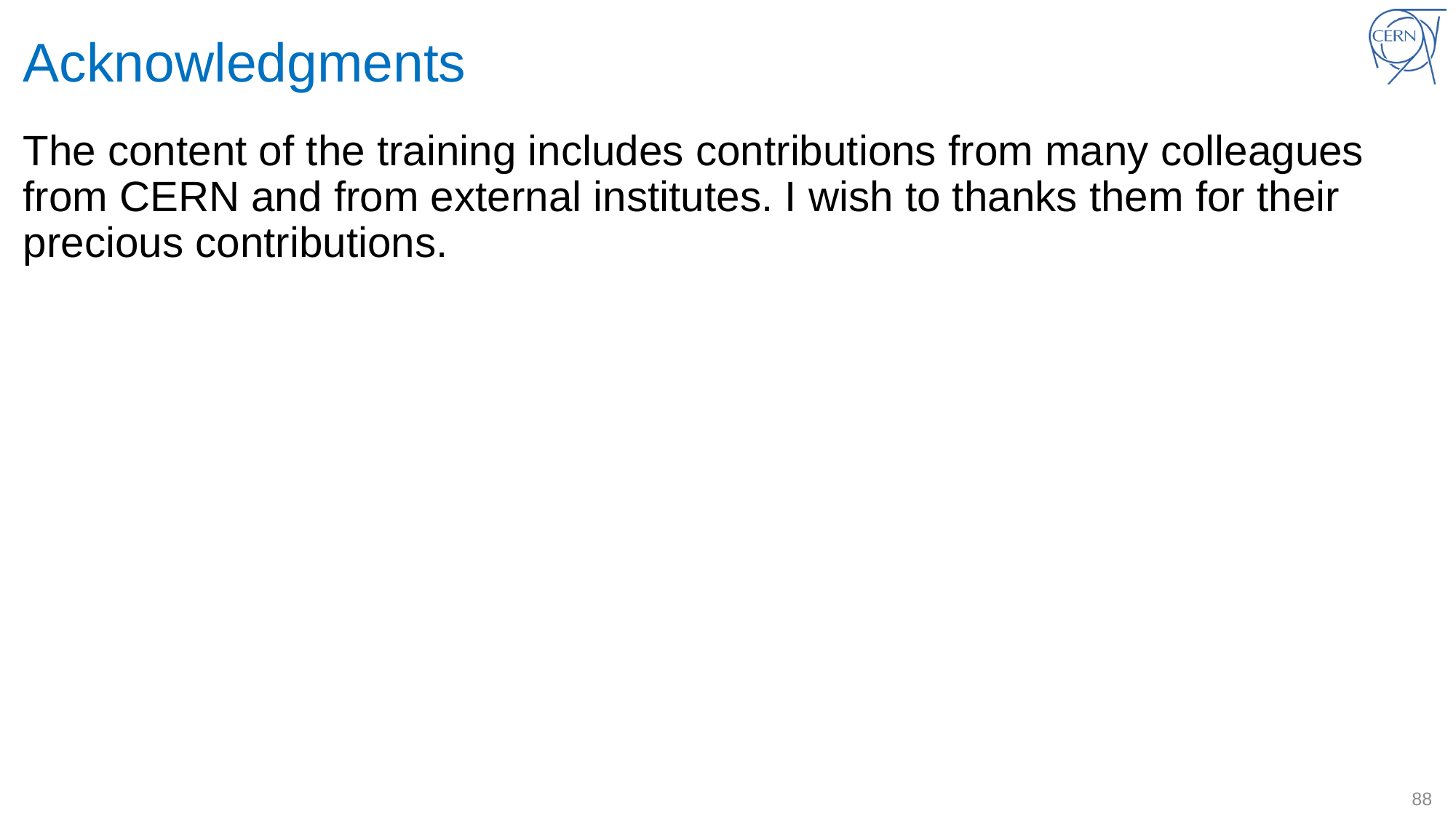

# Acknowledgments
The content of the training includes contributions from many colleagues from CERN and from external institutes. I wish to thanks them for their precious contributions.
88